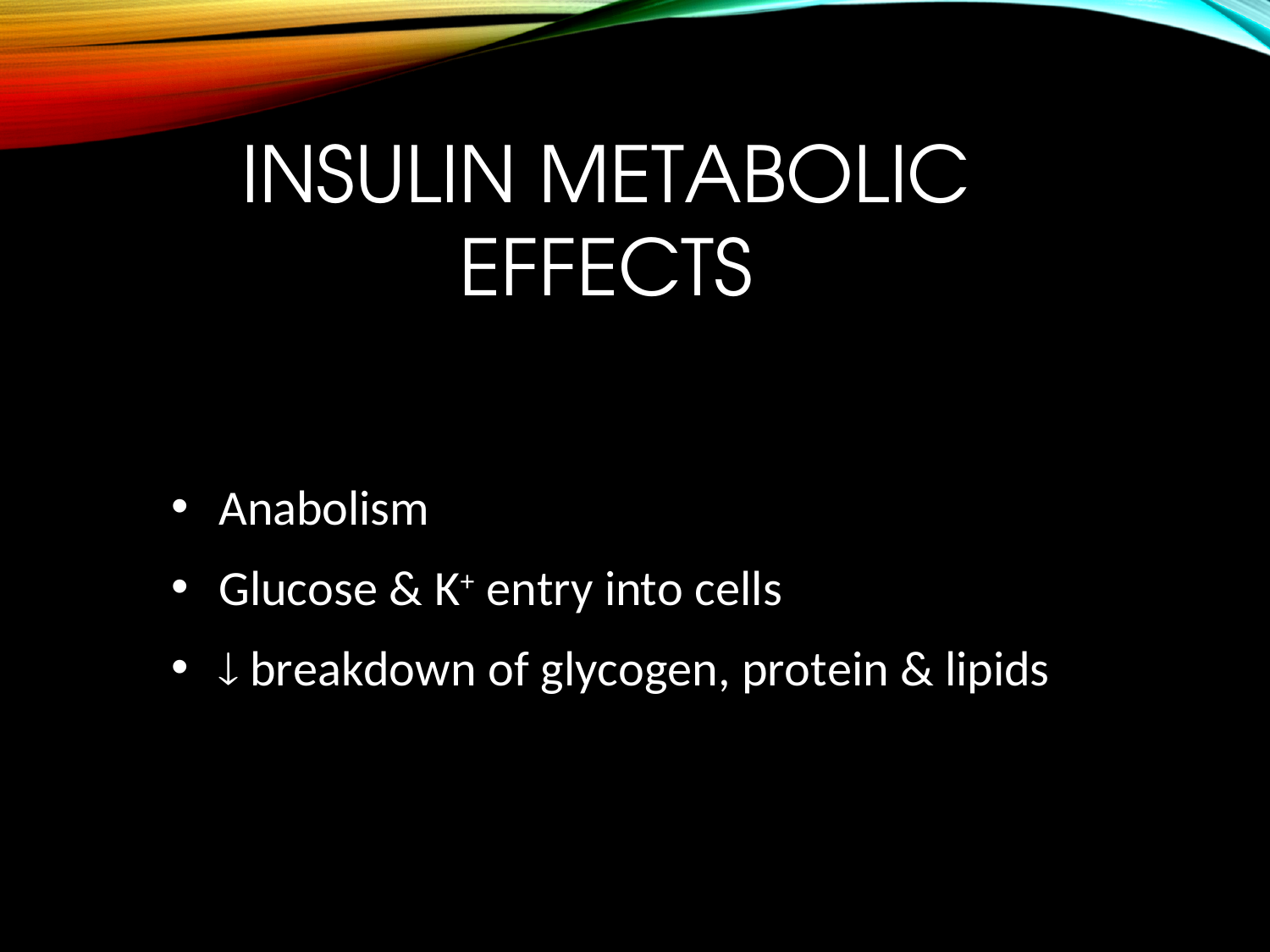

# Insulin Metabolic Effects
Anabolism
Glucose & K+ entry into cells
↓ breakdown of glycogen, protein & lipids